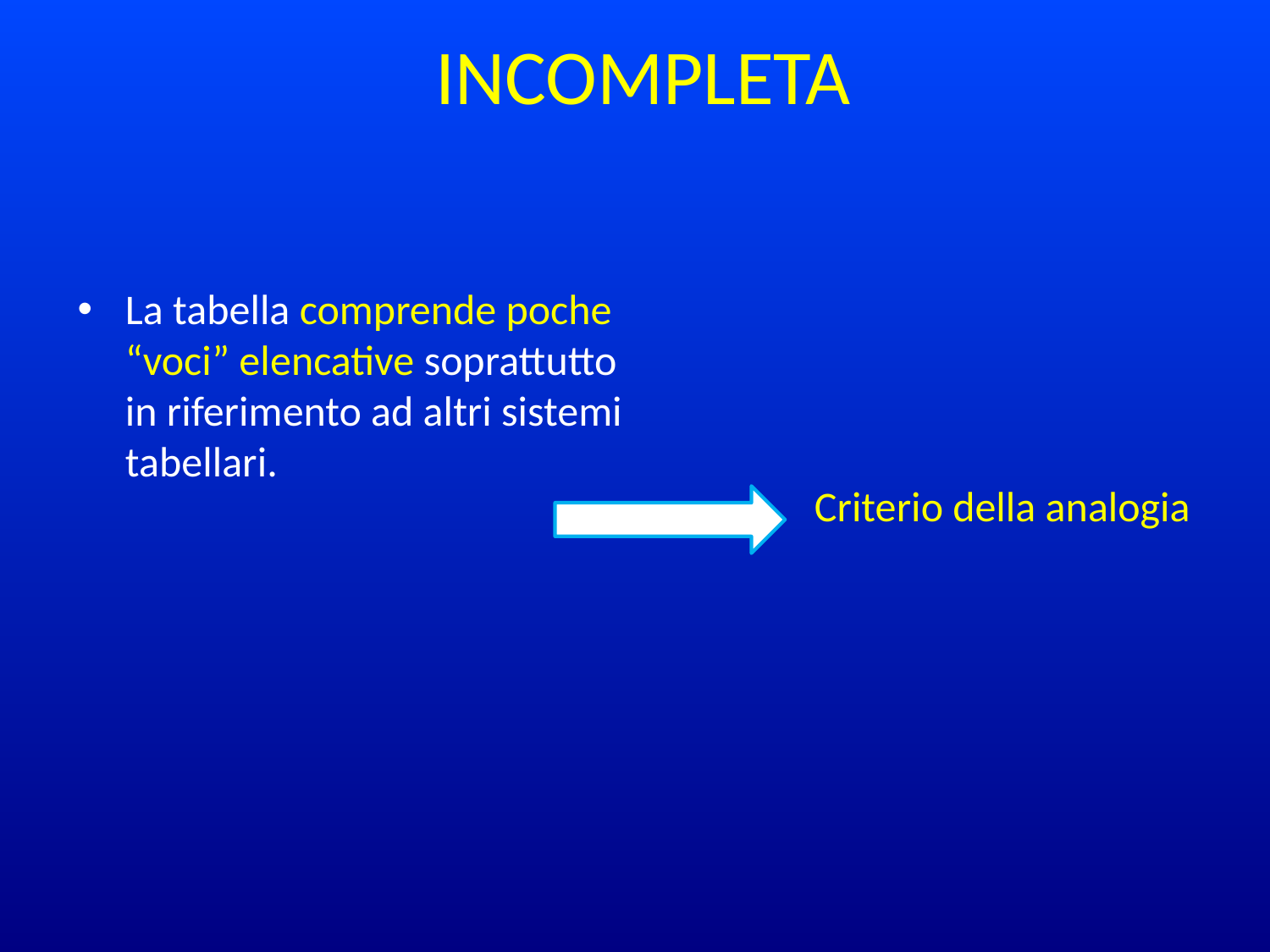

# INCOMPLETA

  Criterio della analogia
La tabella comprende poche “voci” elencative soprattutto in riferimento ad altri sistemi tabellari.